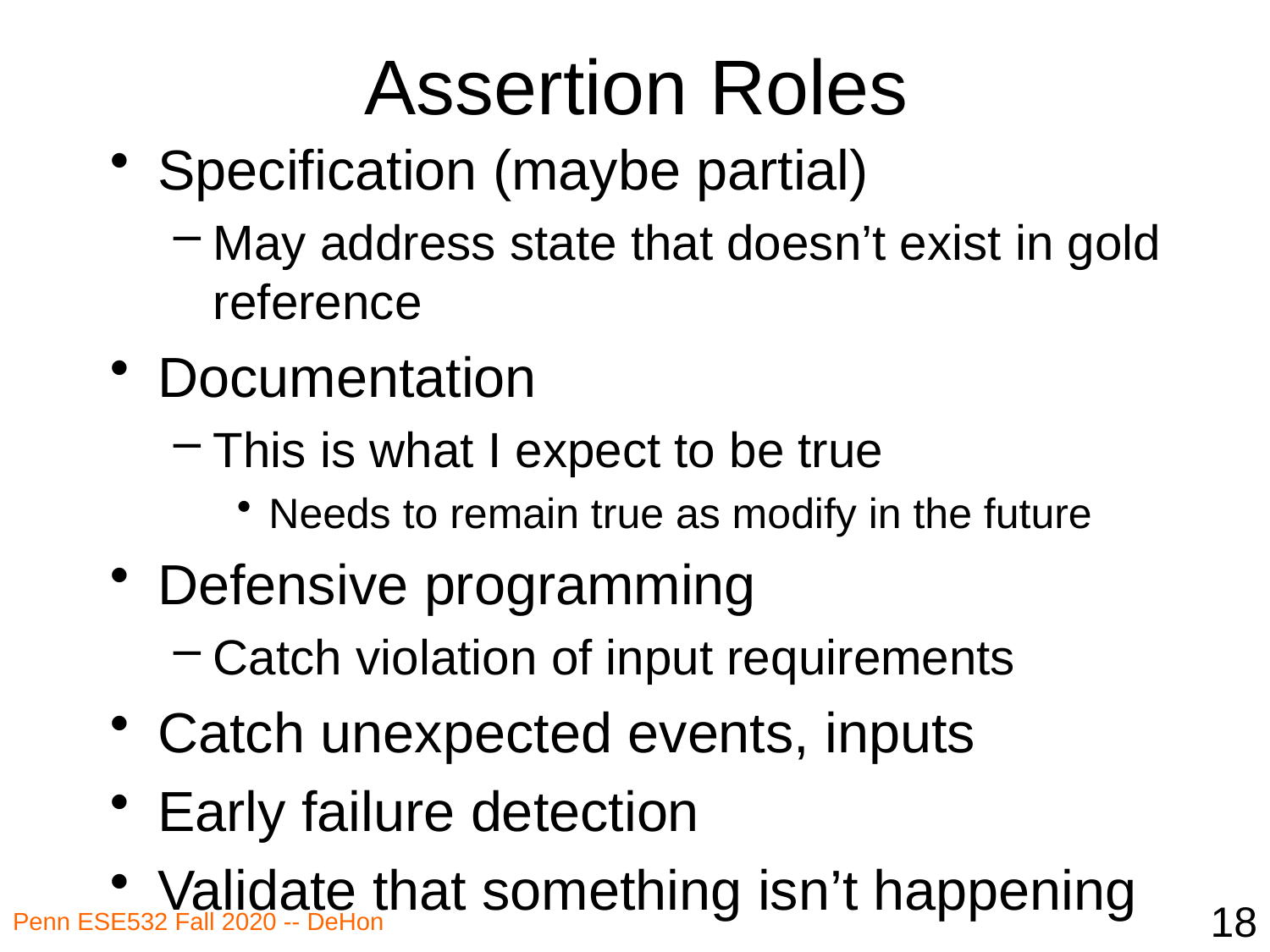

# Assertion Roles
Specification (maybe partial)
May address state that doesn’t exist in gold reference
Documentation
This is what I expect to be true
Needs to remain true as modify in the future
Defensive programming
Catch violation of input requirements
Catch unexpected events, inputs
Early failure detection
Validate that something isn’t happening
18
Penn ESE532 Fall 2020 -- DeHon